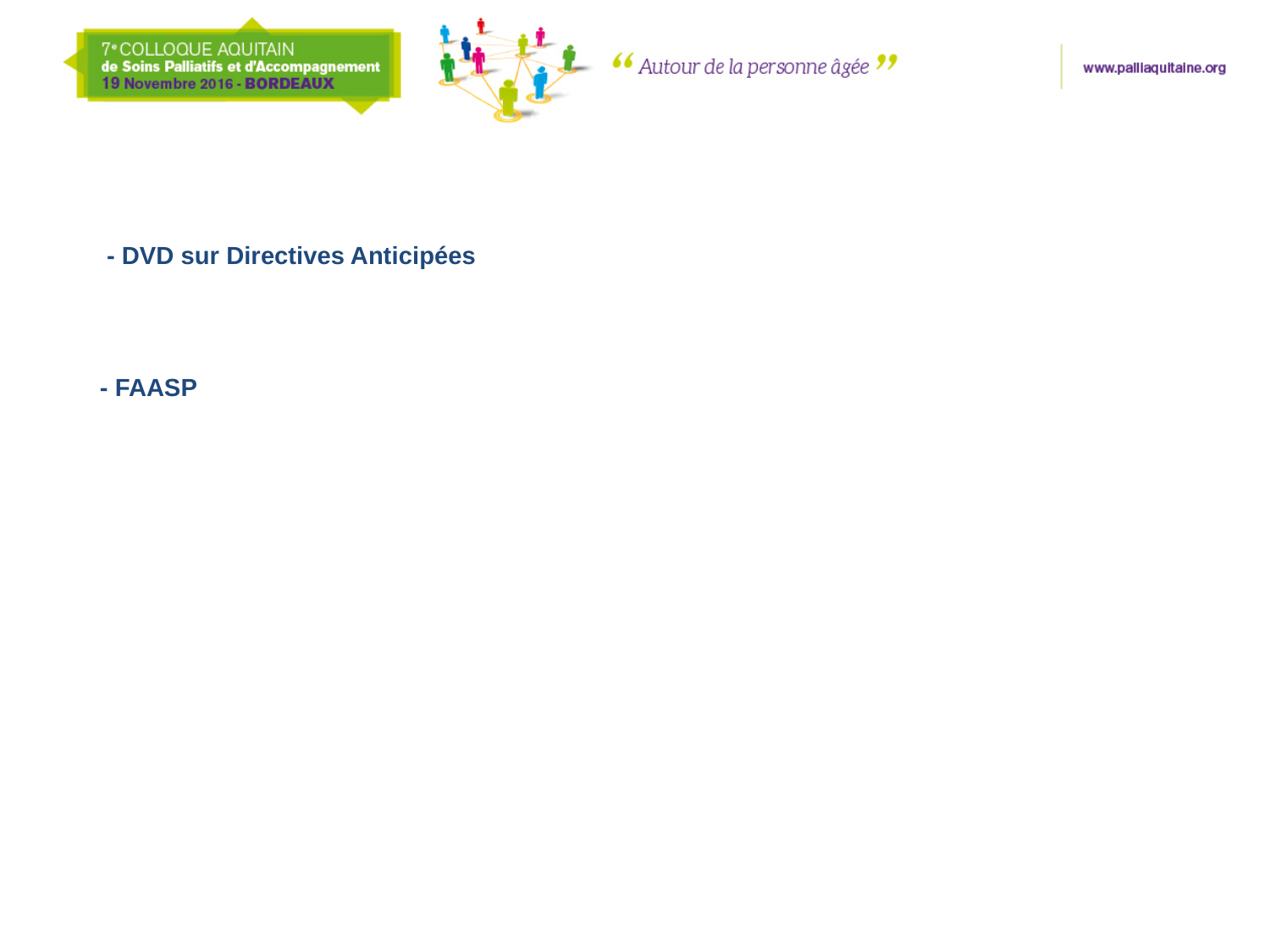

#
 - DVD sur Directives Anticipées

- FAASP